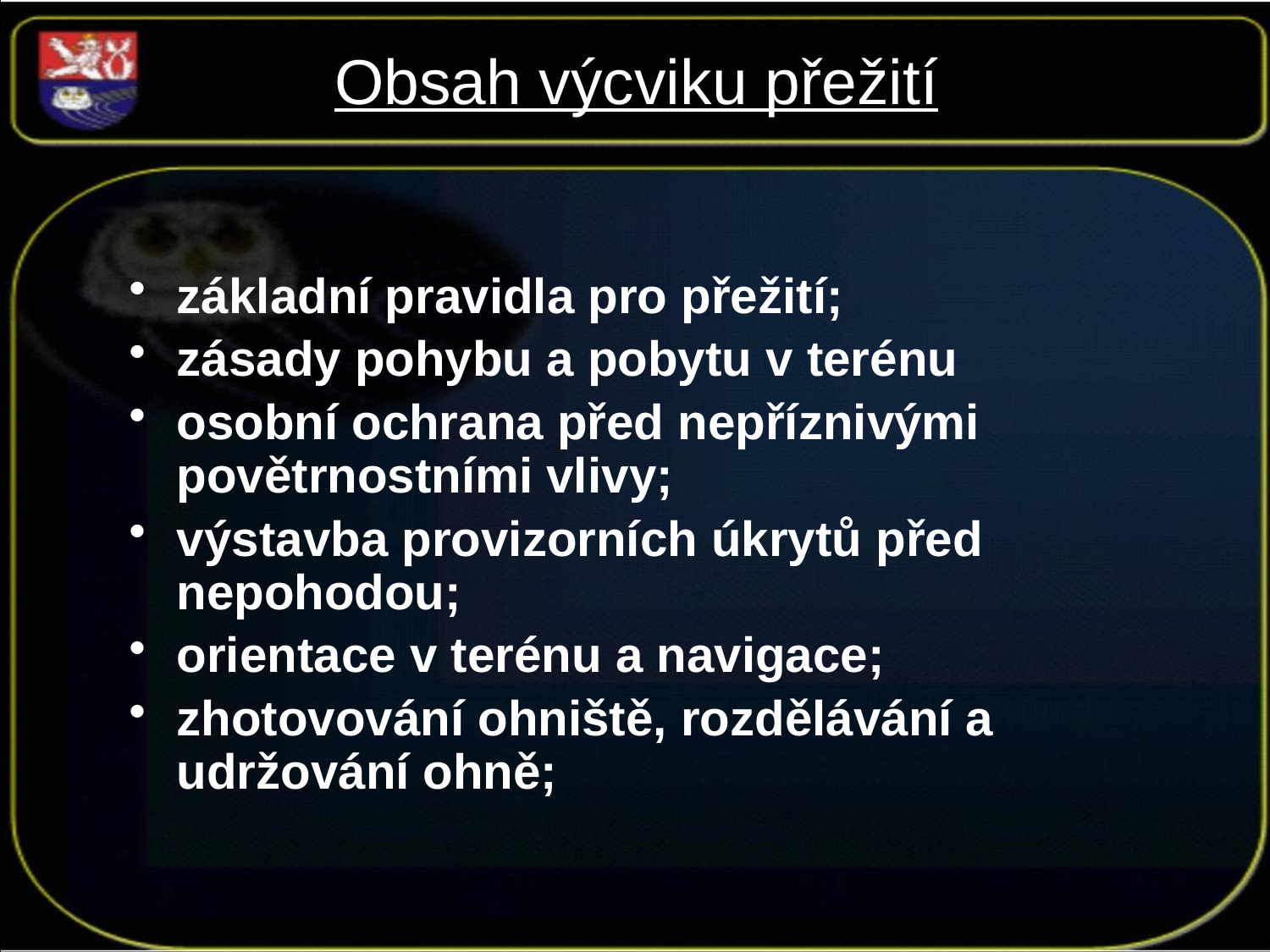

# Obsah výcviku přežití
základní pravidla pro přežití;
zásady pohybu a pobytu v terénu
osobní ochrana před nepříznivými povětrnostními vlivy;
výstavba provizorních úkrytů před nepohodou;
orientace v terénu a navigace;
zhotovování ohniště, rozdělávání a udržování ohně;